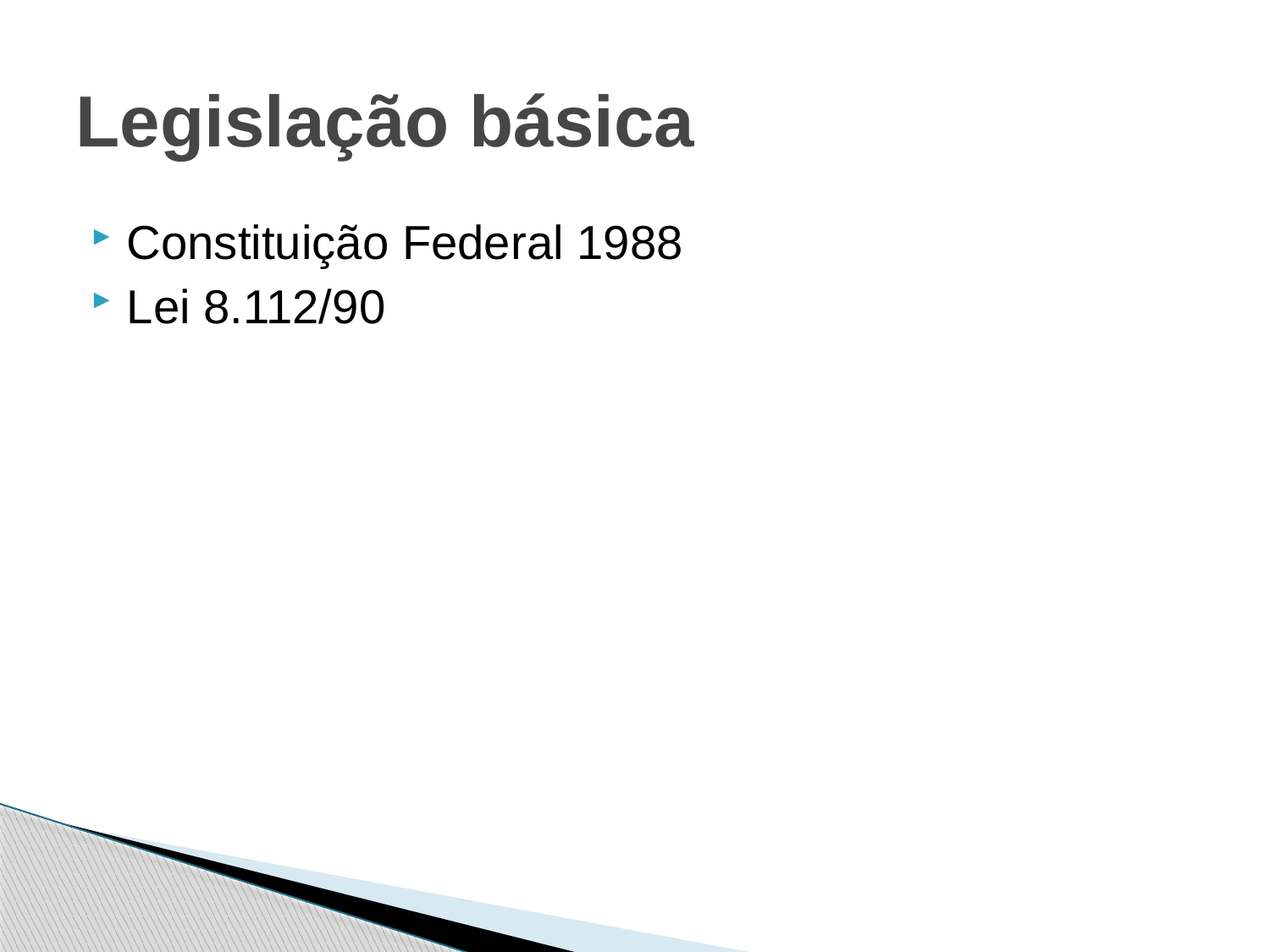

# Legislação básica
Constituição Federal 1988
Lei 8.112/90